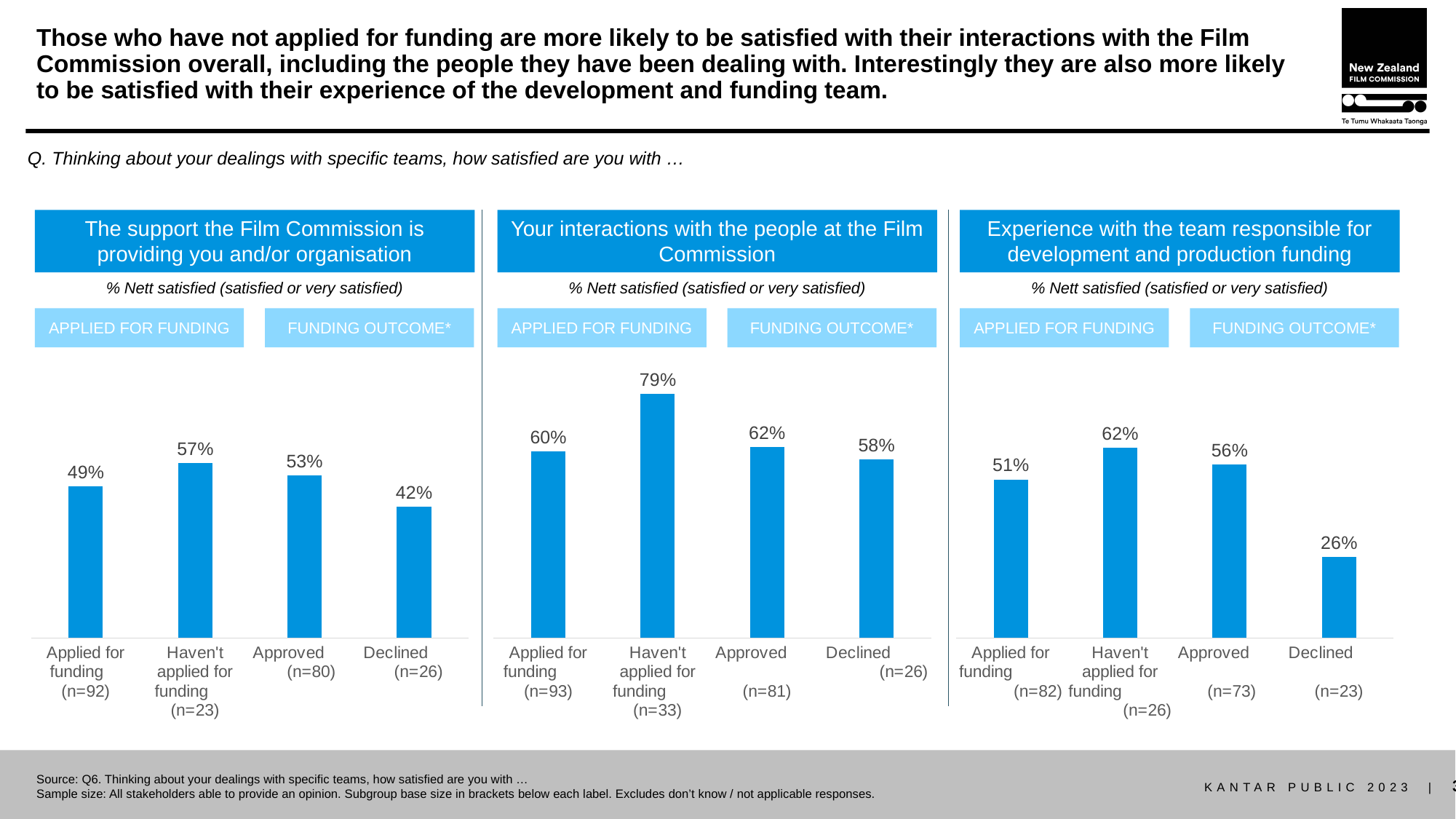

# Those who have not applied for funding are more likely to be satisfied with their interactions with the Film Commission overall, including the people they have been dealing with. Interestingly they are also more likely to be satisfied with their experience of the development and funding team.
Q. Thinking about your dealings with specific teams, how satisfied are you with …

The support the Film Commission is providing you and/or organisation

Your interactions with the people at the Film Commission

Experience with the team responsible for development and production funding
% Nett satisfied (satisfied or very satisfied)

% Nett satisfied (satisfied or very satisfied)

% Nett satisfied (satisfied or very satisfied)

APPLIED FOR FUNDING
FUNDING OUTCOME*
APPLIED FOR FUNDING
FUNDING OUTCOME*
APPLIED FOR FUNDING
FUNDING OUTCOME*

### Chart

| Category | Series 1 |
|---|---|
| Applied for funding     (n=92) | 0.4891304347826 |
| Haven't applied for funding       (n=23) | 0.5652173913043 |
| Approved           (n=80) | 0.525 |
| Declined           (n=26) | 0.4230769230769 |

### Chart

| Category | Series 1 |
|---|---|
| Applied for funding         (n=93) | 0.6021505376344 |
| Haven't applied for funding         (n=33) | 0.7878787878788 |
| Approved                     (n=81) | 0.6172839506173 |
| Declined                     (n=26) | 0.5769230769231 |

### Chart

| Category | Series 1 |
|---|---|
| Applied for funding                        (n=82) | 0.5121951219512 |
| Haven't applied for funding                        (n=26) | 0.6153846153846 |
| Approved                                (n=73) | 0.5616438356164 |
| Declined                               (n=23) | 0.2608695652174 |
Source: Q6. Thinking about your dealings with specific teams, how satisfied are you with …
Sample size: All stakeholders able to provide an opinion. Subgroup base size in brackets below each label. Excludes don’t know / not applicable responses.